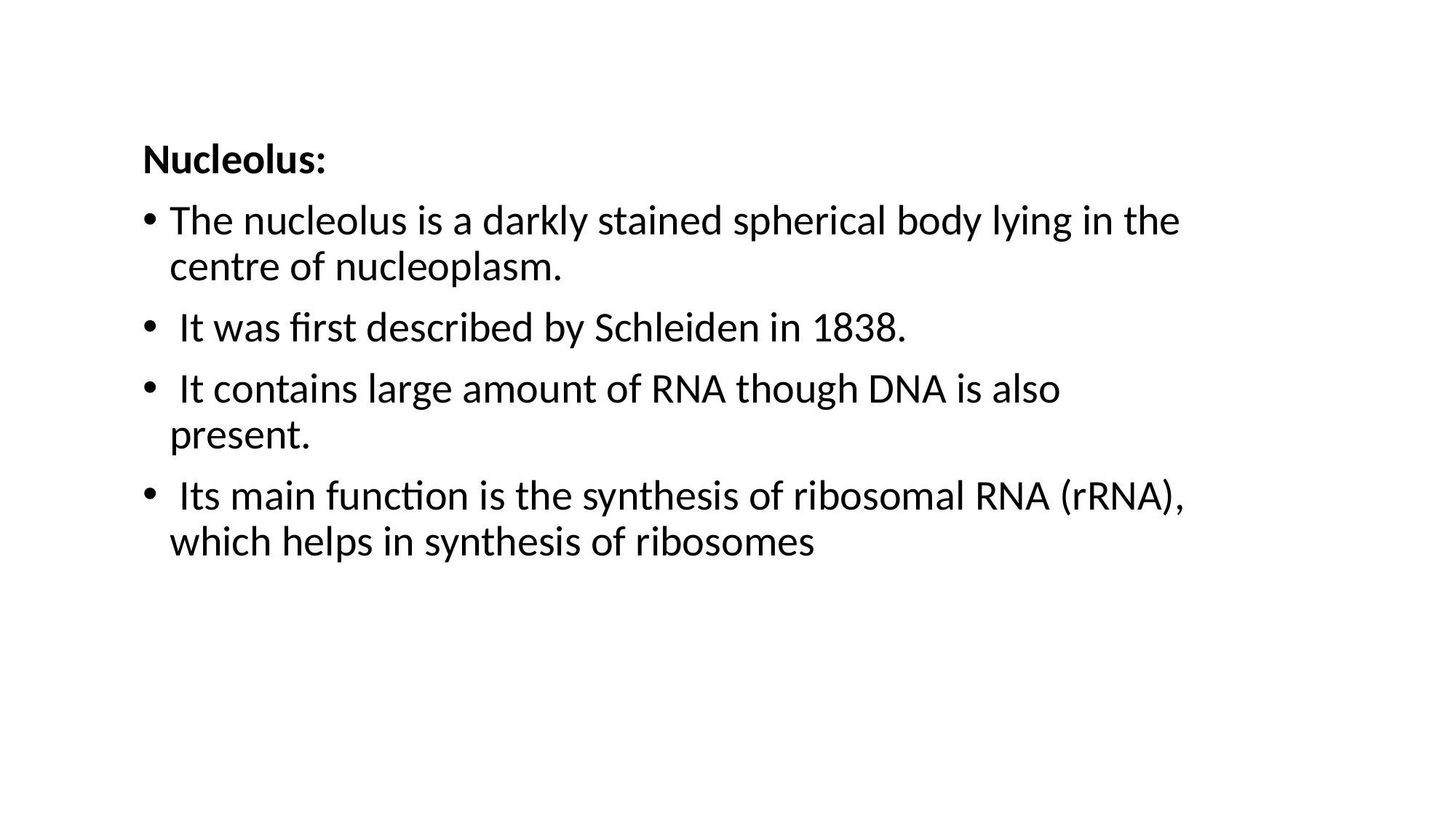

Nucleolus:
The nucleolus is a darkly stained spherical body lying in the centre of nucleoplasm.
 It was first described by Schleiden in 1838.
 It contains large amount of RNA though DNA is also present.
 Its main function is the synthesis of ribosomal RNA (rRNA), which helps in synthesis of ribosomes